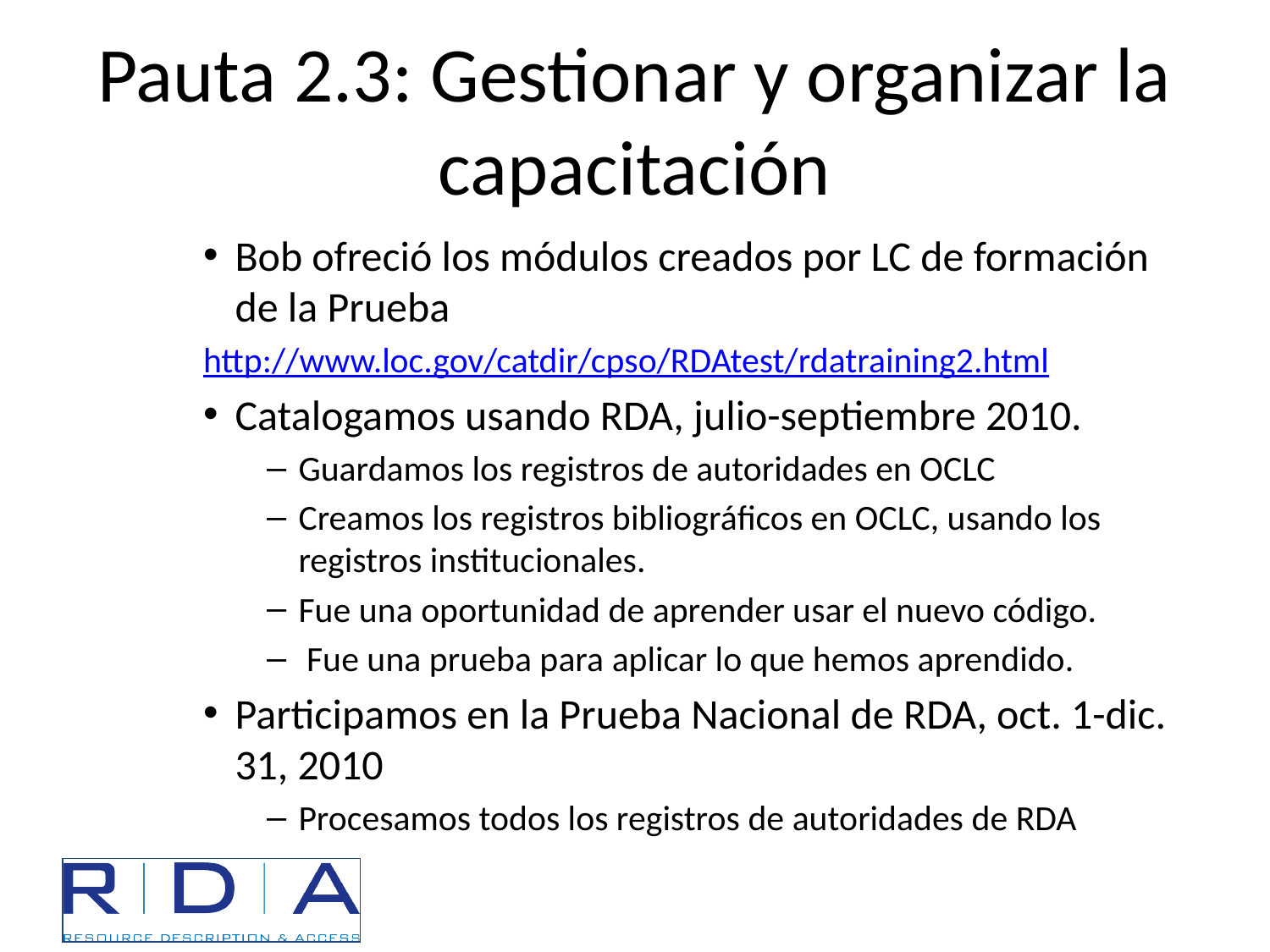

# Pauta 2.3: Gestionar y organizar la capacitación
Bob ofreció los módulos creados por LC de formación de la Prueba
http://www.loc.gov/catdir/cpso/RDAtest/rdatraining2.html
Catalogamos usando RDA, julio-septiembre 2010.
Guardamos los registros de autoridades en OCLC
Creamos los registros bibliográficos en OCLC, usando los registros institucionales.
Fue una oportunidad de aprender usar el nuevo código.
 Fue una prueba para aplicar lo que hemos aprendido.
Participamos en la Prueba Nacional de RDA, oct. 1-dic. 31, 2010
Procesamos todos los registros de autoridades de RDA